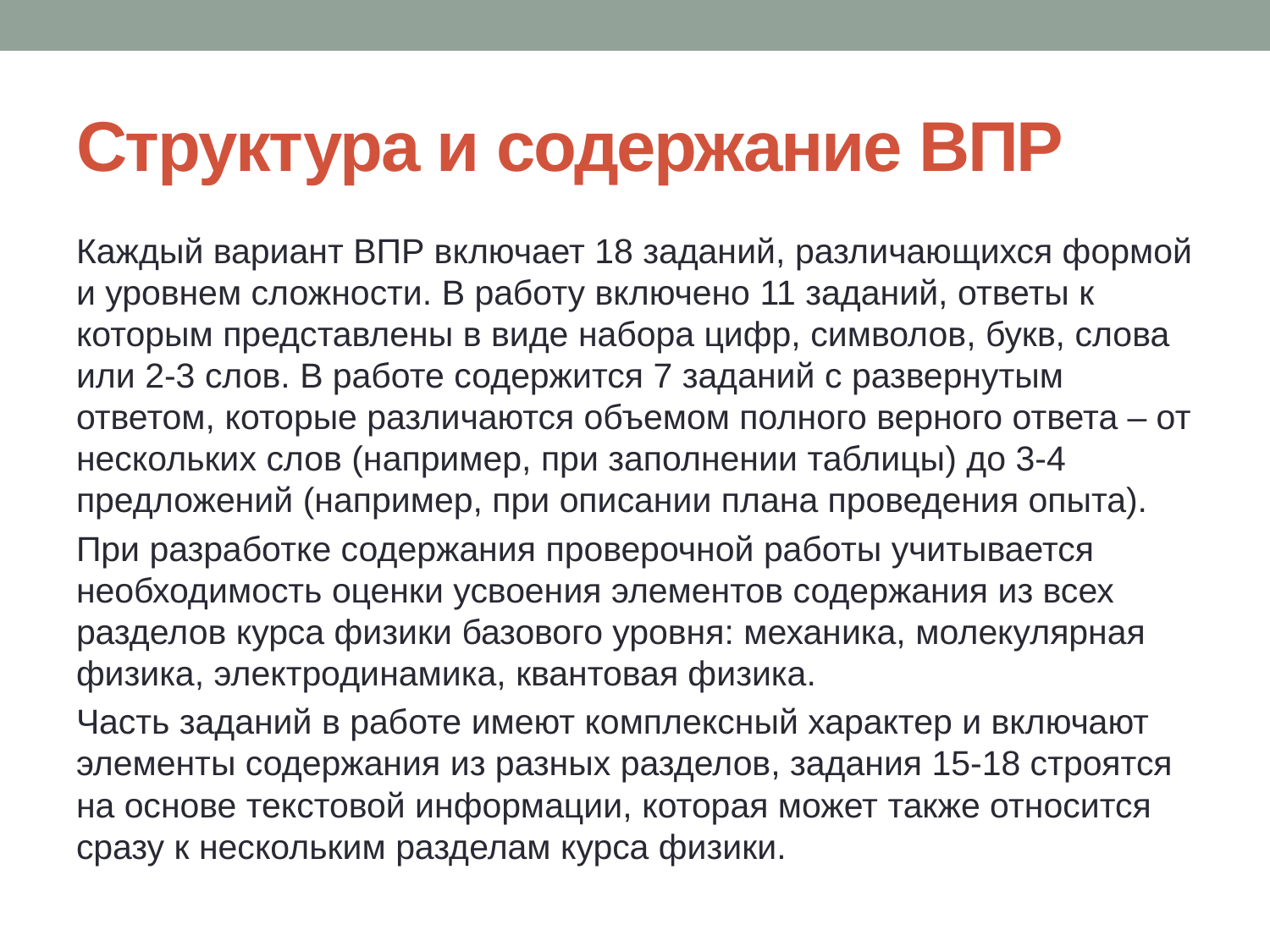

# Структура и содержание ВПР
Каждый вариант ВПР включает 18 заданий, различающихся формой и уровнем сложности. В работу включено 11 заданий, ответы к которым представлены в виде набора цифр, символов, букв, слова или 2-3 слов. В работе содержится 7 заданий с развернутым ответом, которые различаются объемом полного верного ответа – от нескольких слов (например, при заполнении таблицы) до 3-4 предложений (например, при описании плана проведения опыта).
При разработке содержания проверочной работы учитывается необходимость оценки усвоения элементов содержания из всех разделов курса физики базового уровня: механика, молекулярная физика, электродинамика, квантовая физика.
Часть заданий в работе имеют комплексный характер и включают элементы содержания из разных разделов, задания 15-18 строятся на основе текстовой информации, которая может также относится сразу к нескольким разделам курса физики.